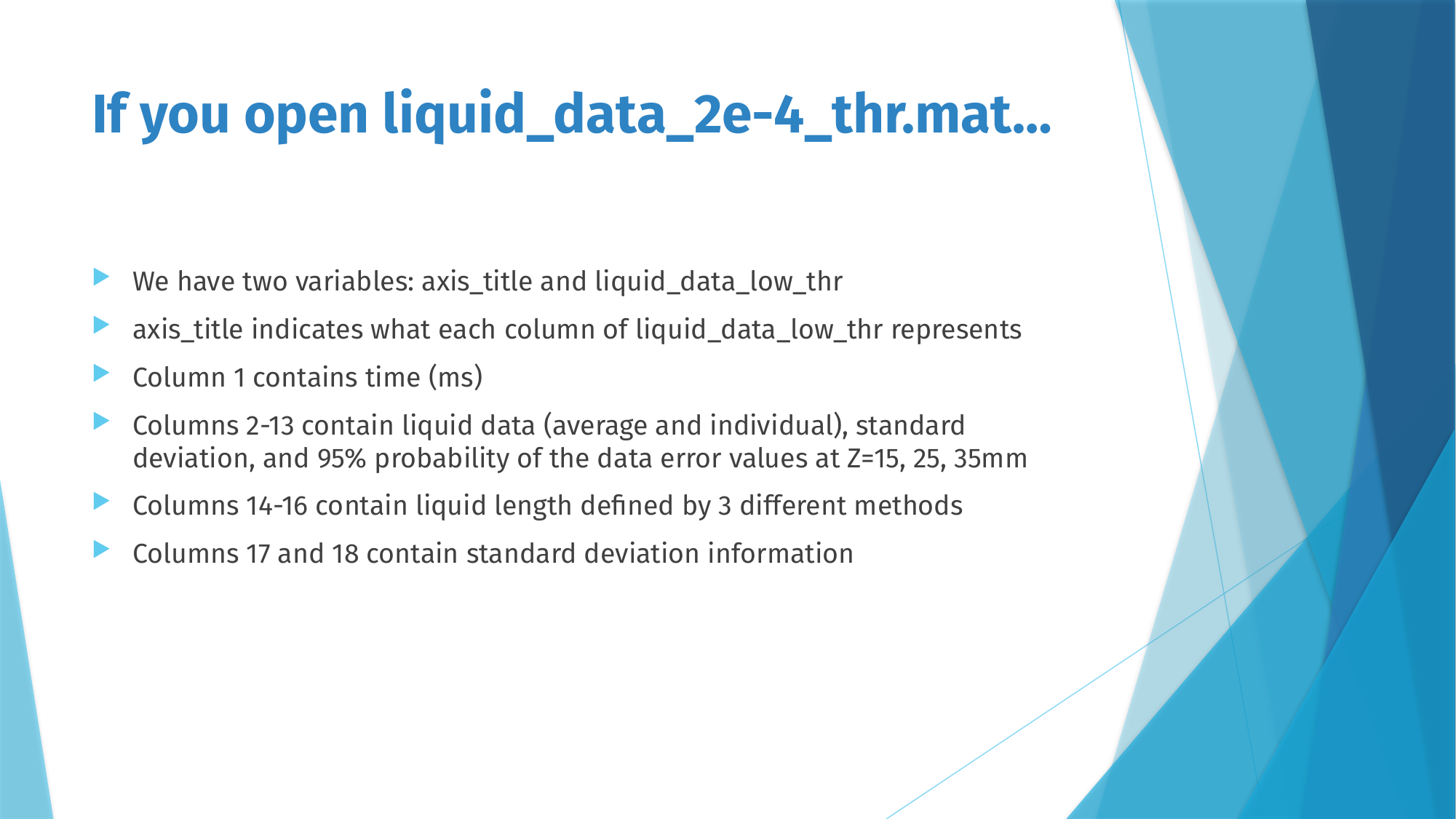

# If you open liquid_data_2e-4_thr.mat…
We have two variables: axis_title and liquid_data_low_thr
axis_title indicates what each column of liquid_data_low_thr represents
Column 1 contains time (ms)
Columns 2-13 contain liquid data (average and individual), standard deviation, and 95% probability of the data error values at Z=15, 25, 35mm
Columns 14-16 contain liquid length defined by 3 different methods
Columns 17 and 18 contain standard deviation information